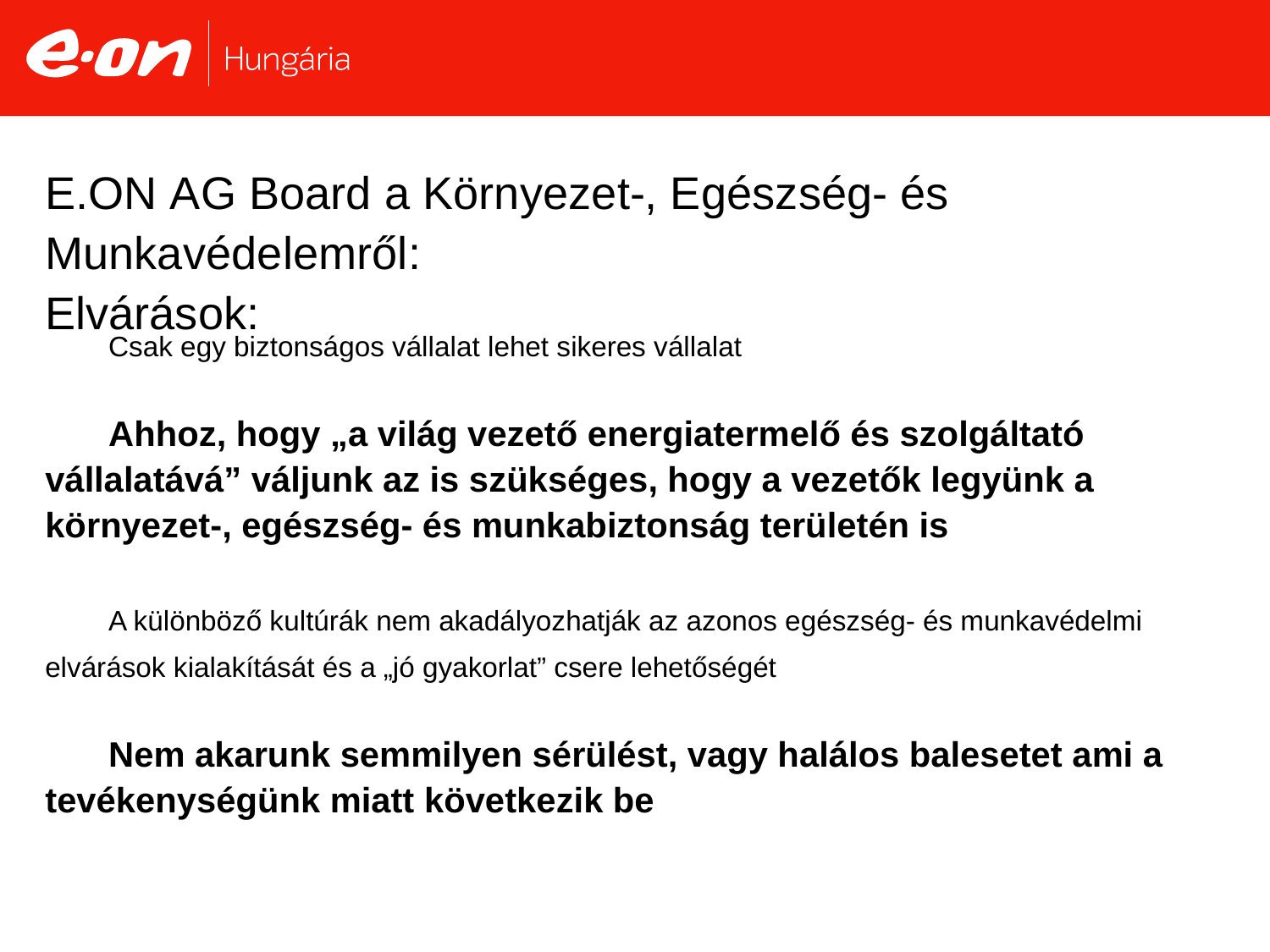

# E.ON AG Board a Környezet-, Egészség- és Munkavédelemről: Elvárások:
Csak egy biztonságos vállalat lehet sikeres vállalat

Ahhoz, hogy „a világ vezető energiatermelő és szolgáltató vállalatává” váljunk az is szükséges, hogy a vezetők legyünk a környezet-, egészség- és munkabiztonság területén is

A különböző kultúrák nem akadályozhatják az azonos egészség- és munkavédelmi elvárások kialakítását és a „jó gyakorlat” csere lehetőségét

Nem akarunk semmilyen sérülést, vagy halálos balesetet ami a tevékenységünk miatt következik be